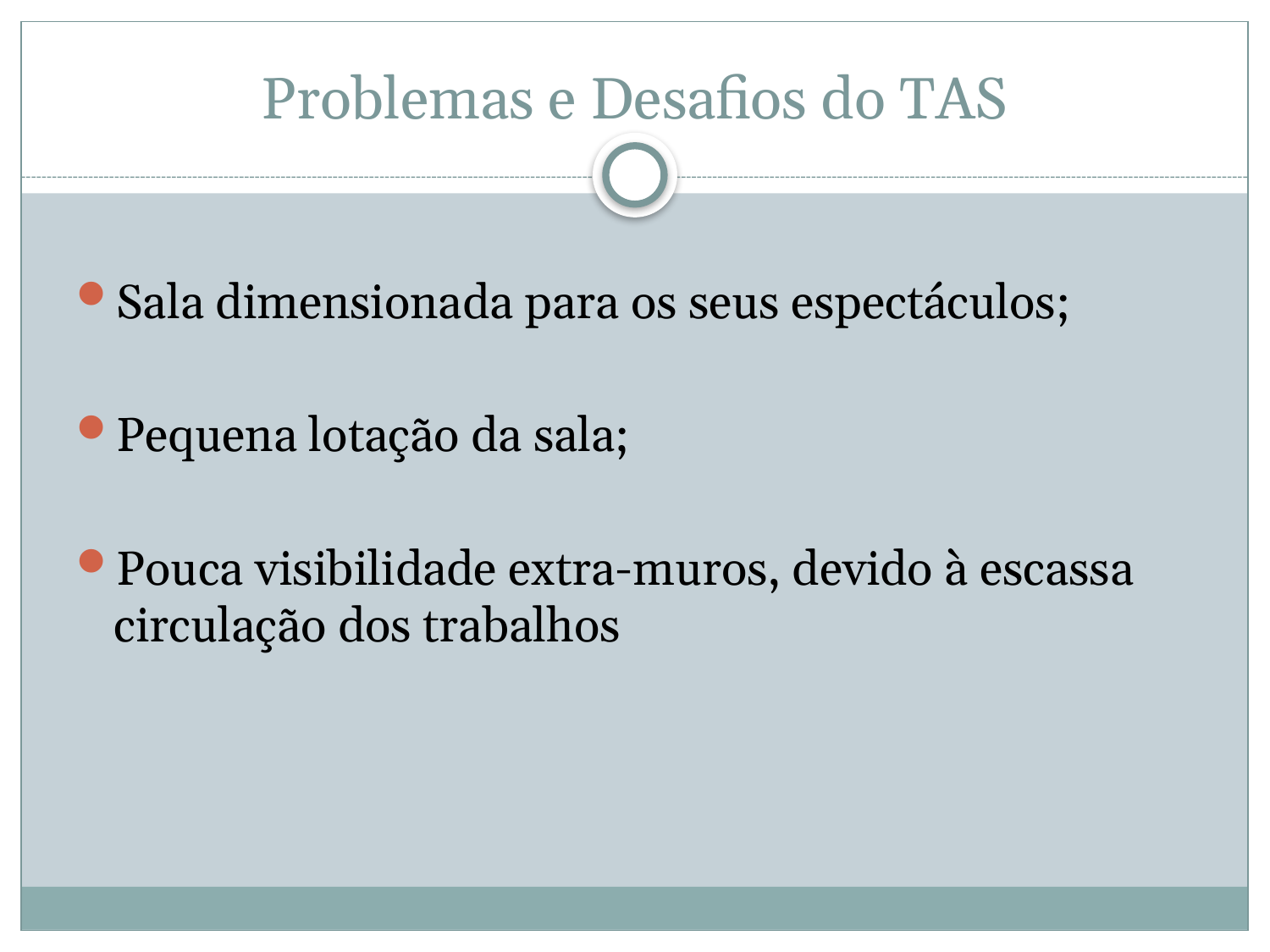

# Problemas e Desafios do TAS
Sala dimensionada para os seus espectáculos;

Pequena lotação da sala;

Pouca visibilidade extra-muros, devido à escassa circulação dos trabalhos